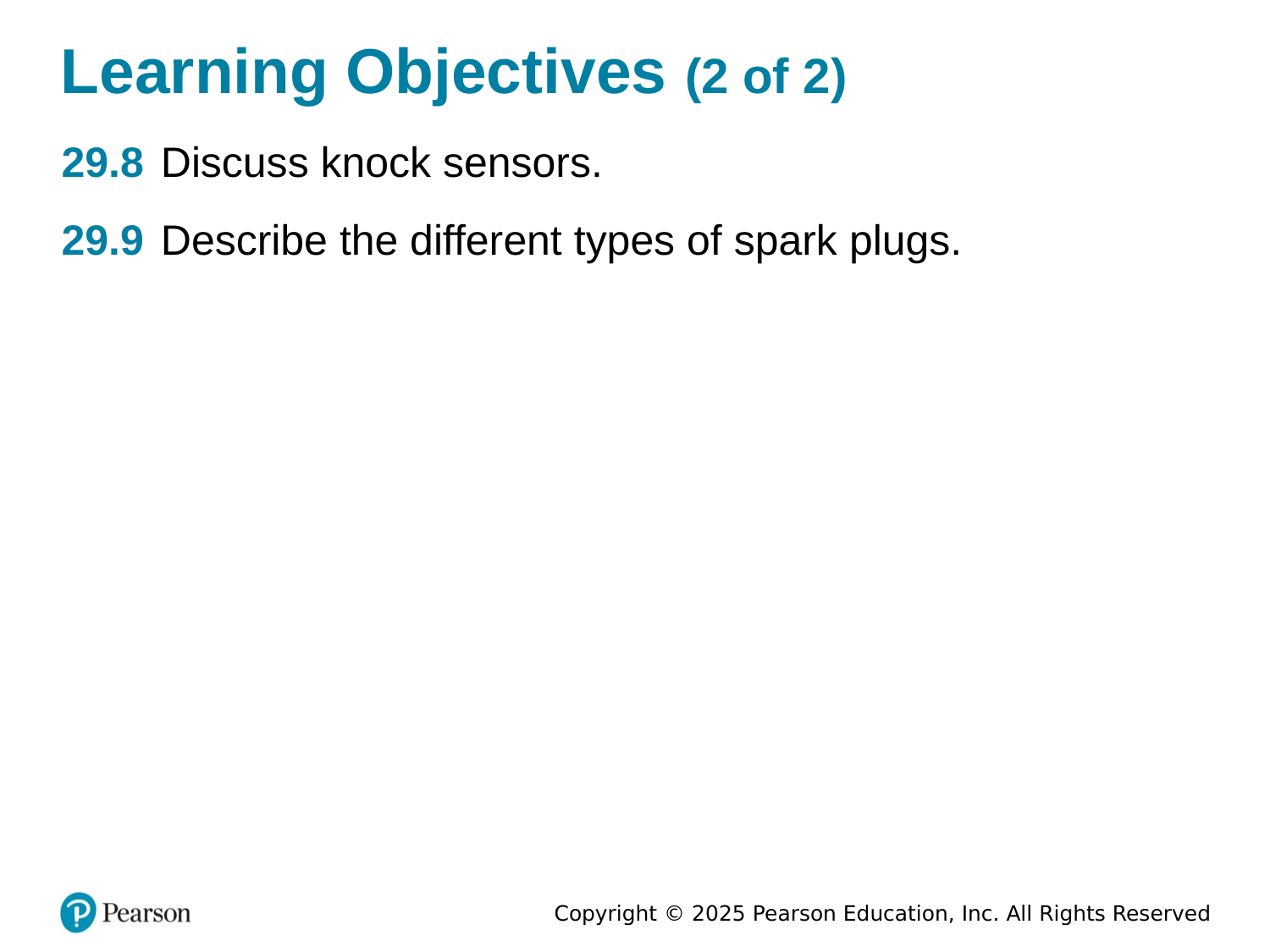

# Learning Objectives (2 of 2)
29.8	Discuss knock sensors.
29.9	Describe the different types of spark plugs.